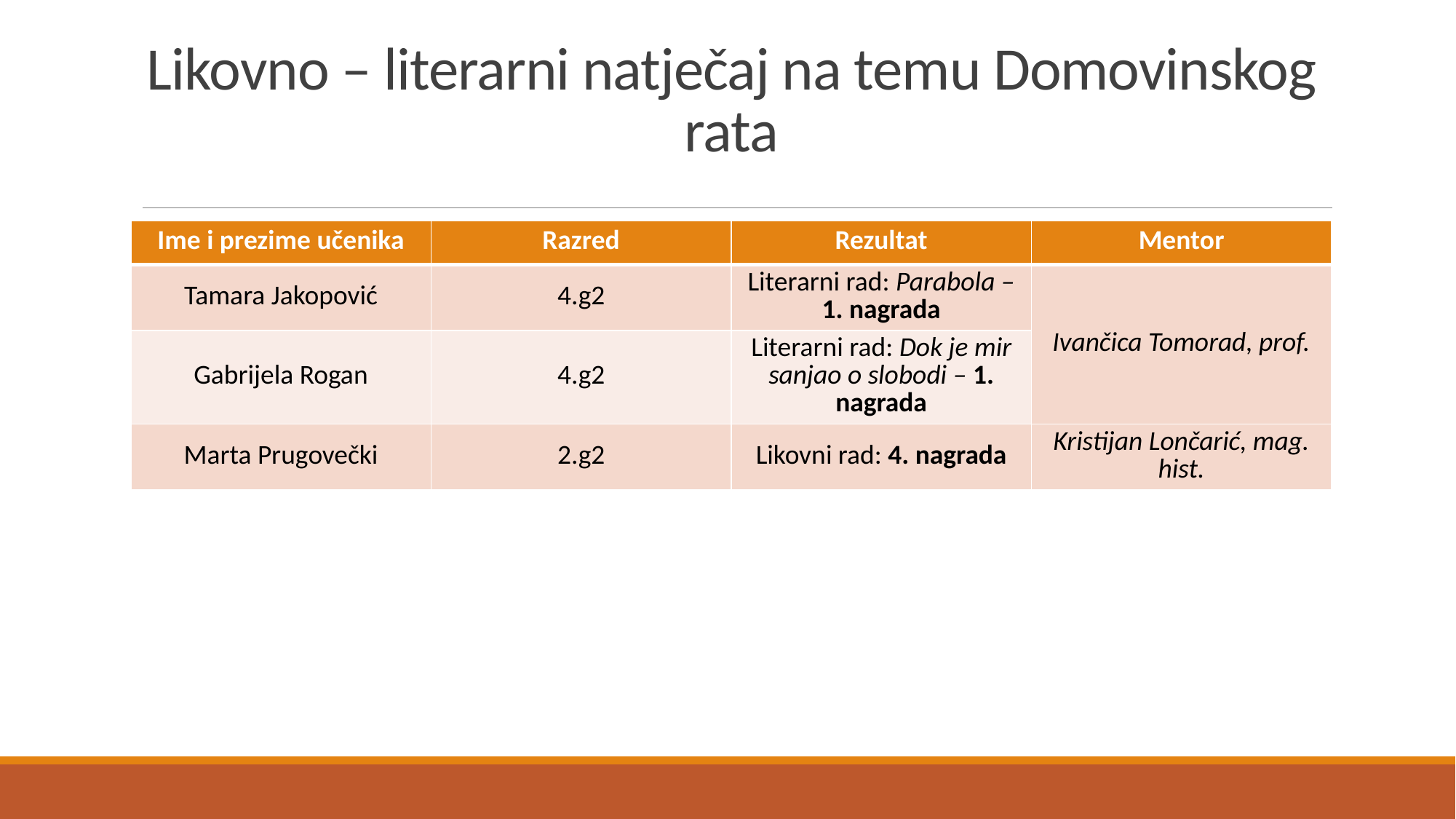

# Likovno – literarni natječaj na temu Domovinskog rata
| Ime i prezime učenika | Razred | Rezultat | Mentor |
| --- | --- | --- | --- |
| Tamara Jakopović | 4.g2 | Literarni rad: Parabola – 1. nagrada | Ivančica Tomorad, prof. |
| Gabrijela Rogan | 4.g2 | Literarni rad: Dok je mir sanjao o slobodi – 1. nagrada |  |
| Marta Prugovečki | 2.g2 | Likovni rad: 4. nagrada | Kristijan Lončarić, mag. hist. |